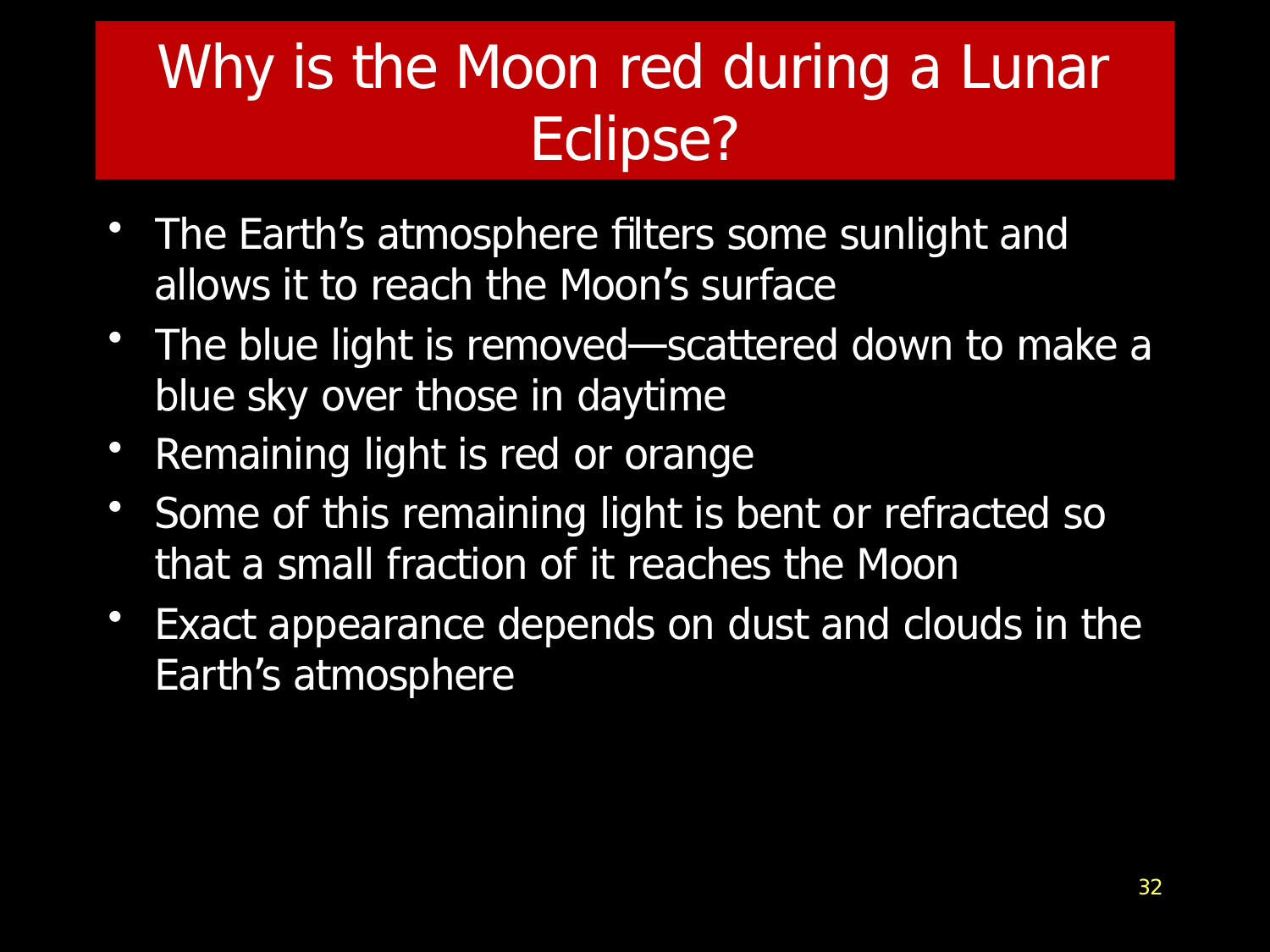

# Why is the Moon red during a Lunar Eclipse?
The Earth’s atmosphere filters some sunlight and allows it to reach the Moon’s surface
The blue light is removed—scattered down to make a blue sky over those in daytime
Remaining light is red or orange
Some of this remaining light is bent or refracted so that a small fraction of it reaches the Moon
Exact appearance depends on dust and clouds in the Earth’s atmosphere
32